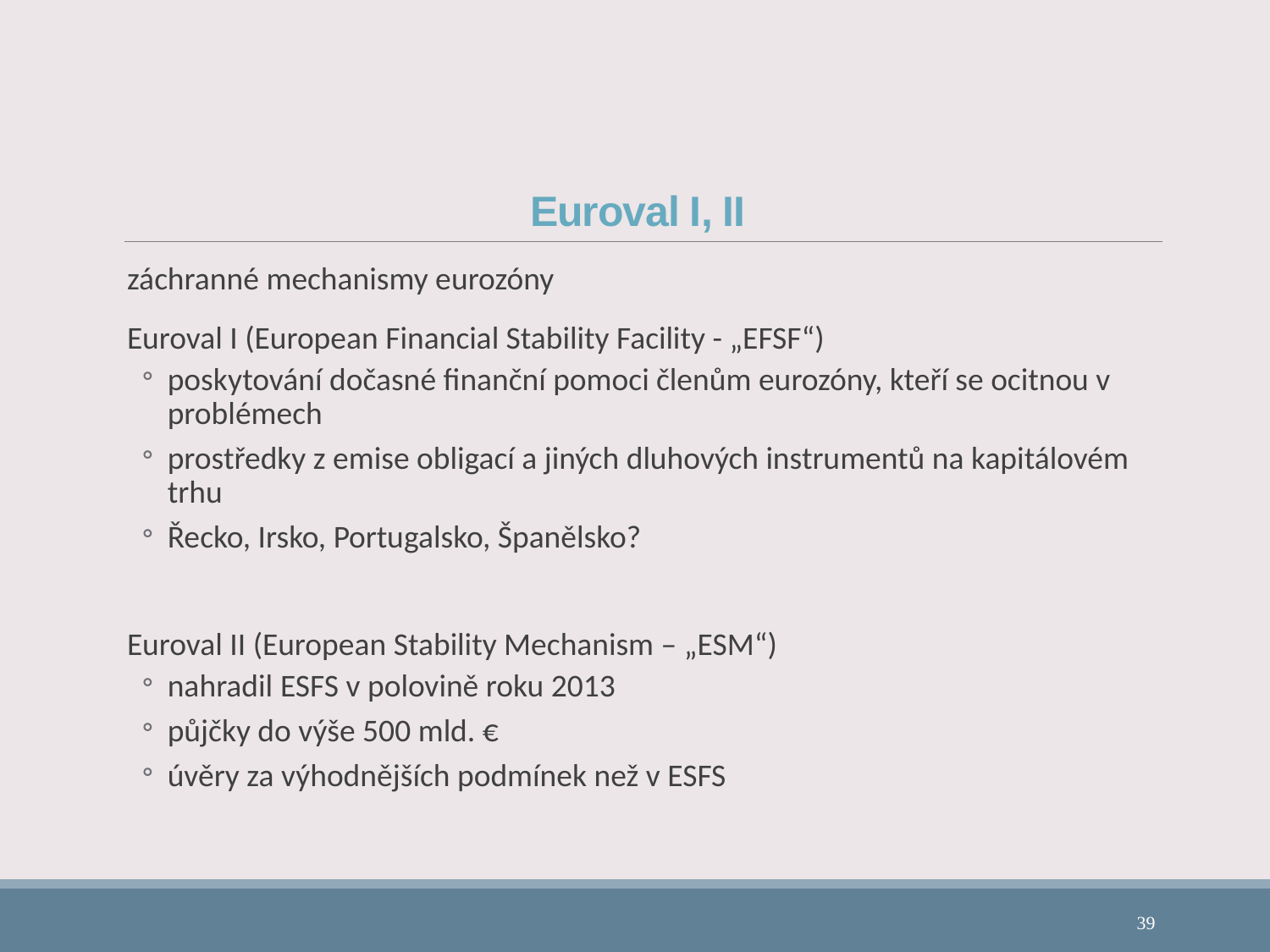

# Euroval I, II
záchranné mechanismy eurozóny
Euroval I (European Financial Stability Facility - „EFSF“)
poskytování dočasné finanční pomoci členům eurozóny, kteří se ocitnou v problémech
prostředky z emise obligací a jiných dluhových instrumentů na kapitálovém trhu
Řecko, Irsko, Portugalsko, Španělsko?

Euroval II (European Stability Mechanism – „ESM“)
nahradil ESFS v polovině roku 2013
půjčky do výše 500 mld. €
úvěry za výhodnějších podmínek než v ESFS
39